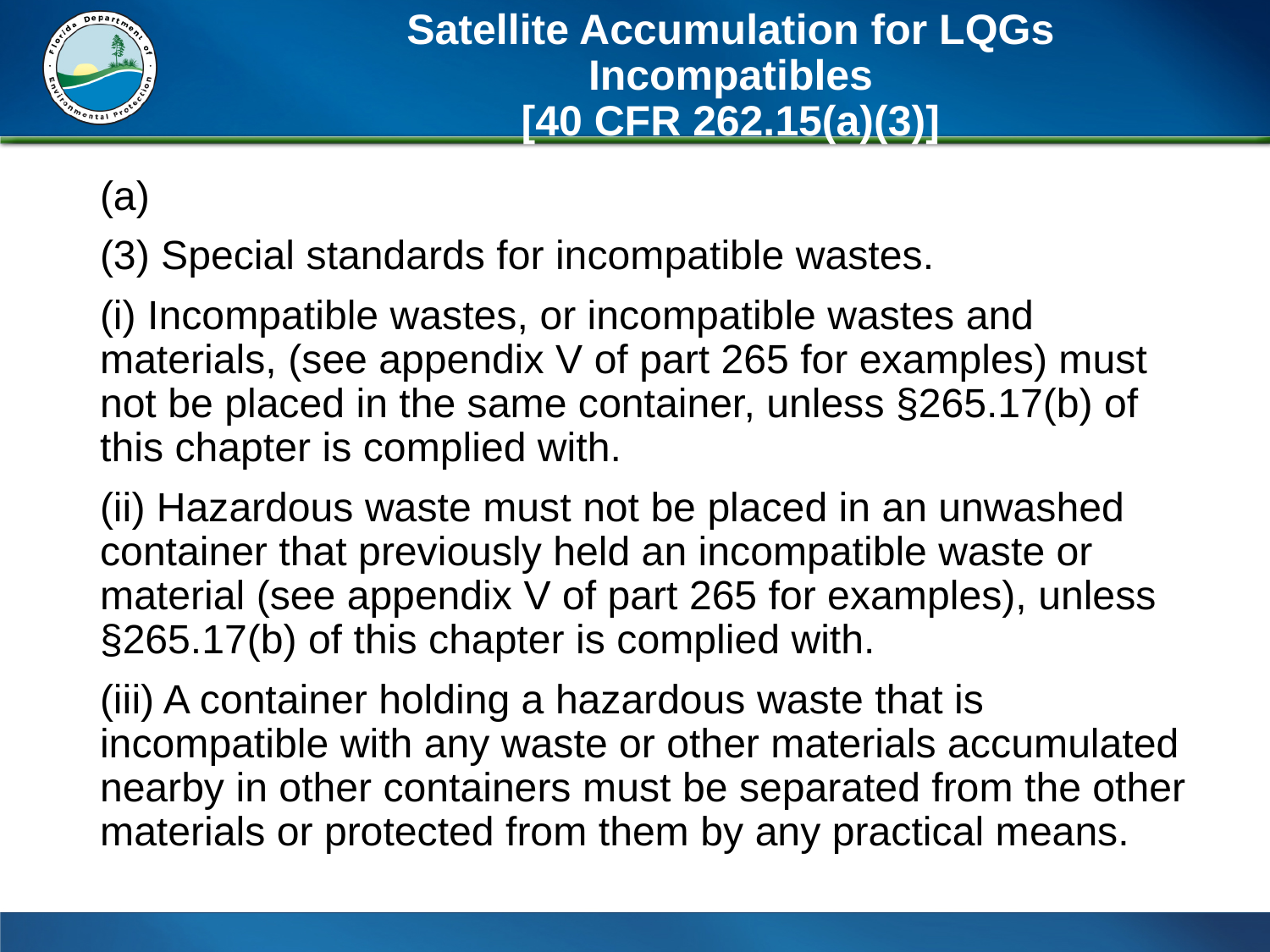

# Satellite Accumulation for LQGs Incompatibles [40 CFR 262.15(a)(3)]
(a)
(3) Special standards for incompatible wastes.
(i) Incompatible wastes, or incompatible wastes and materials, (see appendix V of part 265 for examples) must not be placed in the same container, unless §265.17(b) of this chapter is complied with.
(ii) Hazardous waste must not be placed in an unwashed container that previously held an incompatible waste or material (see appendix V of part 265 for examples), unless §265.17(b) of this chapter is complied with.
(iii) A container holding a hazardous waste that is incompatible with any waste or other materials accumulated nearby in other containers must be separated from the other materials or protected from them by any practical means.